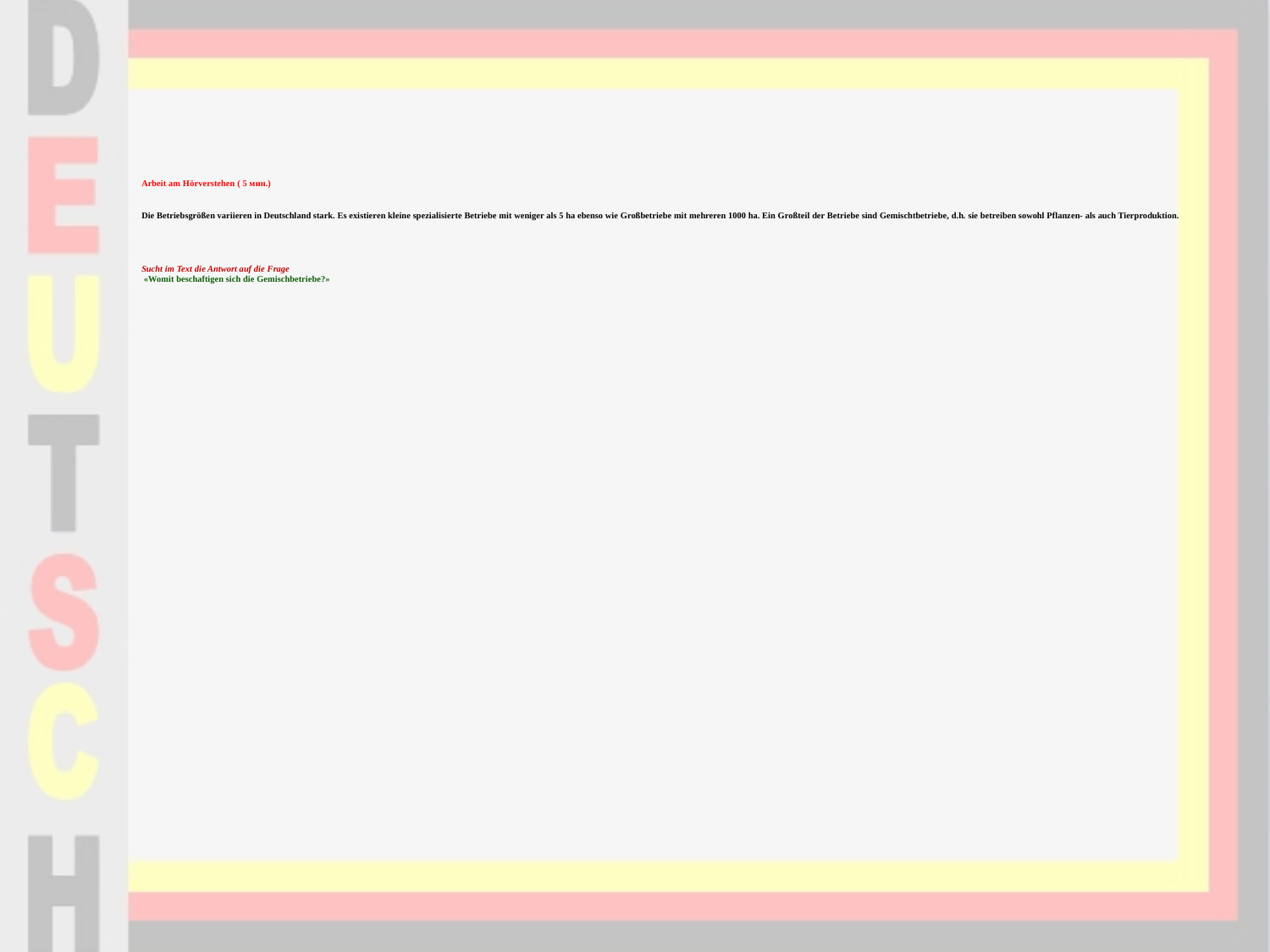

# Arbeit am Hörverstehen ( 5 мин.) Die Betriebsgrößen variieren in Deutschland stark. Es existieren kleine spezialisierte Betriebe mit weniger als 5 ha ebenso wie Großbetriebe mit mehreren 1000 ha. Ein Großteil der Betriebe sind Gemischtbetriebe, d.h. sie betreiben sowohl Pflanzen- als auch Tierproduktion.   Sucht im Text die Antwort auf die Frage «Womit beschaftigen sich die Gemischbetriebe?»